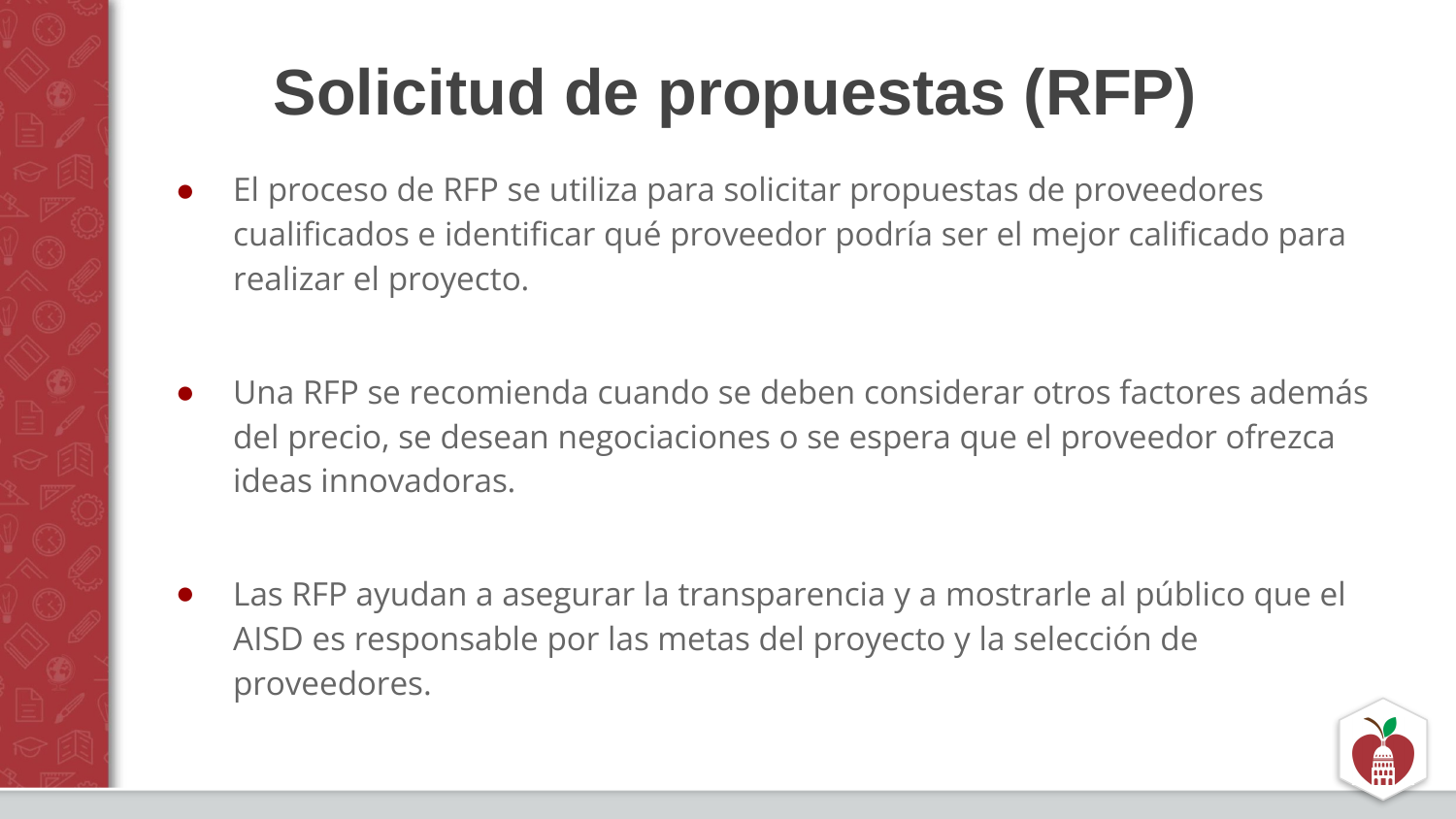

# Solicitud de propuestas (RFP)
El proceso de RFP se utiliza para solicitar propuestas de proveedores cualificados e identificar qué proveedor podría ser el mejor calificado para realizar el proyecto.

Una RFP se recomienda cuando se deben considerar otros factores además del precio, se desean negociaciones o se espera que el proveedor ofrezca ideas innovadoras.

Las RFP ayudan a asegurar la transparencia y a mostrarle al público que el AISD es responsable por las metas del proyecto y la selección de proveedores.